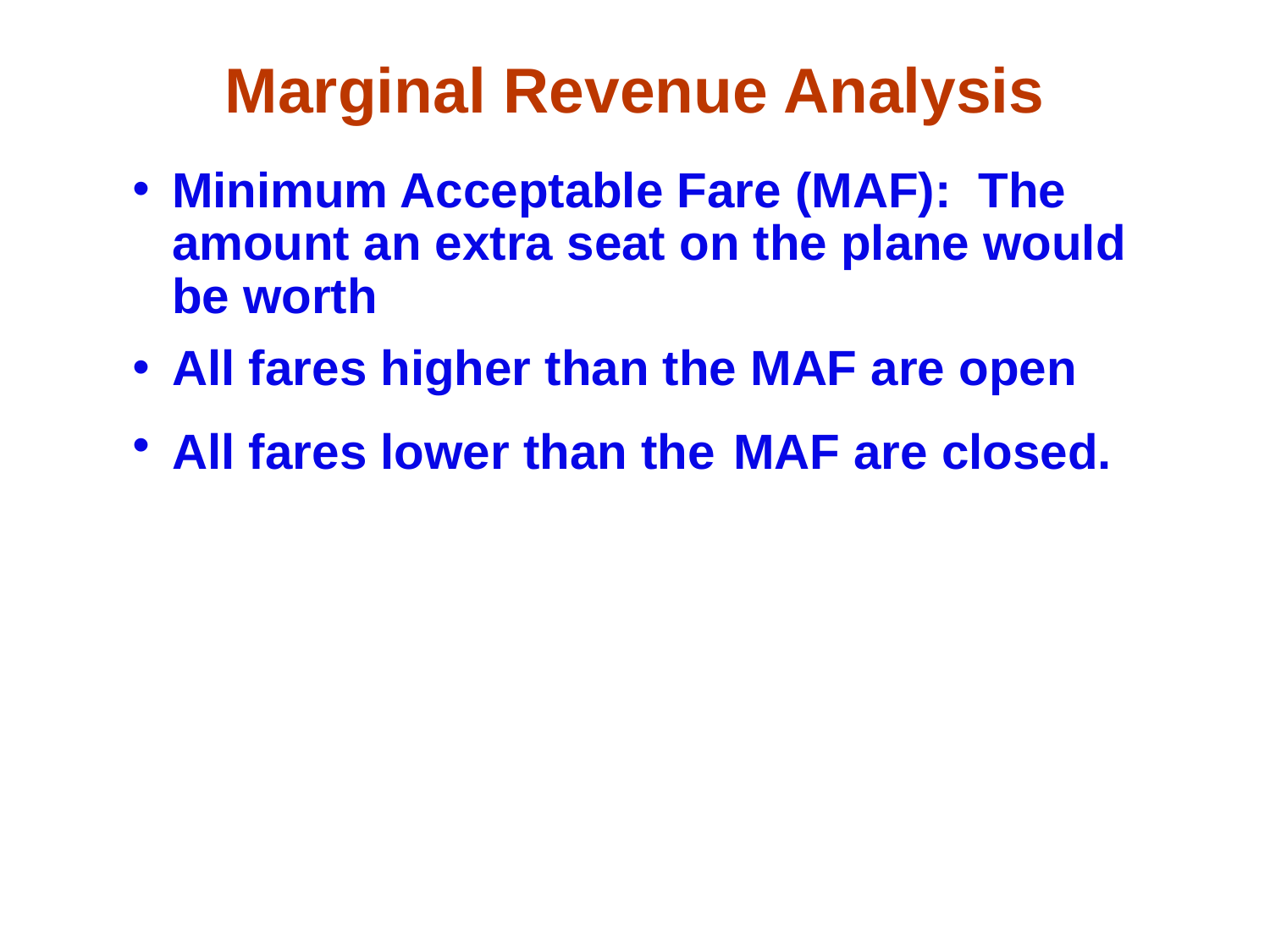

# Marginal Revenue Analysis
Minimum Acceptable Fare (MAF):  The amount an extra seat on the plane would be worth
All fares higher than the MAF are open
All fares lower than the MAF are closed.

Basics of RM in Airlines